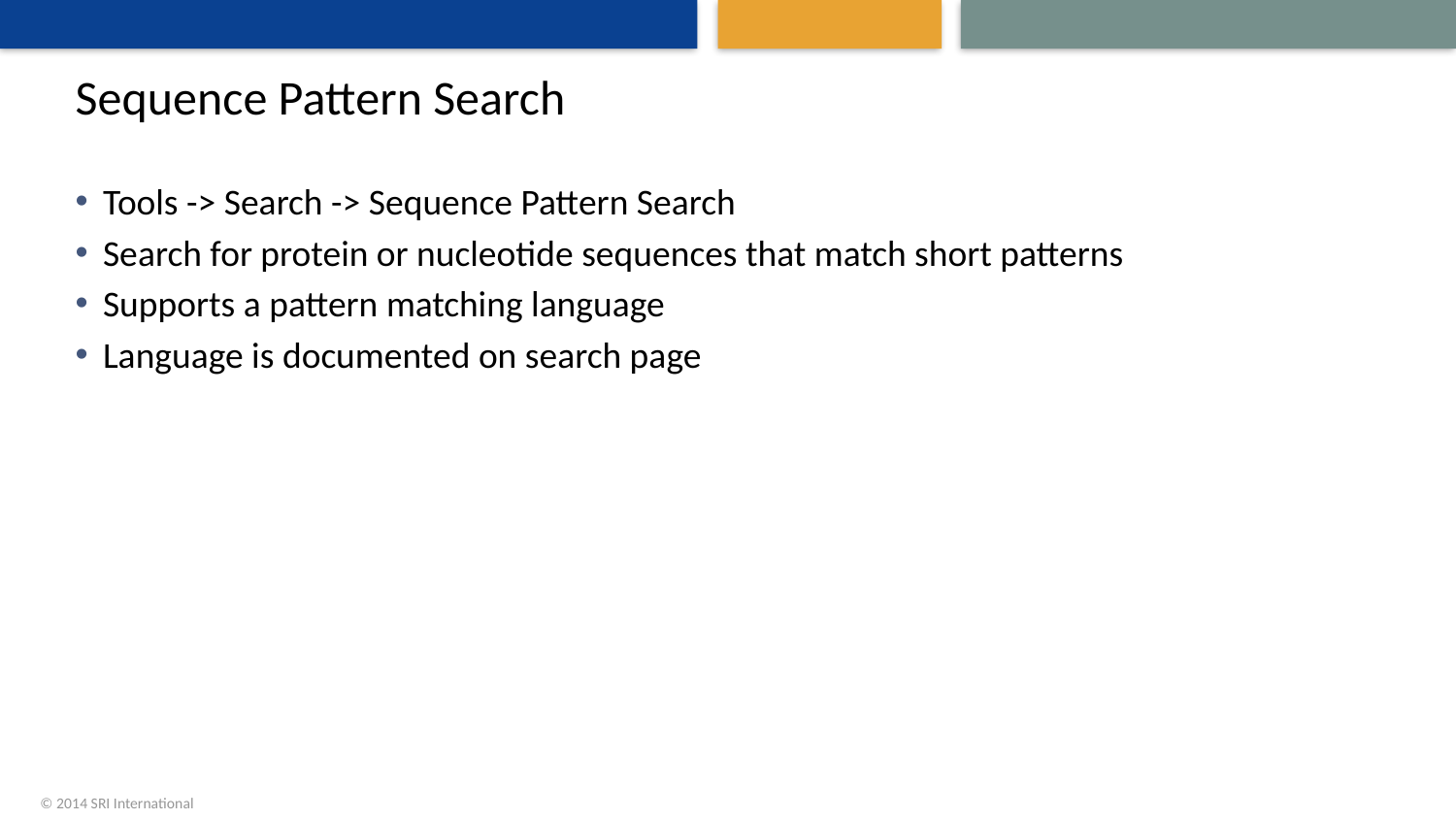

# Sequence Pattern Search
Tools -> Search -> Sequence Pattern Search
Search for protein or nucleotide sequences that match short patterns
Supports a pattern matching language
Language is documented on search page